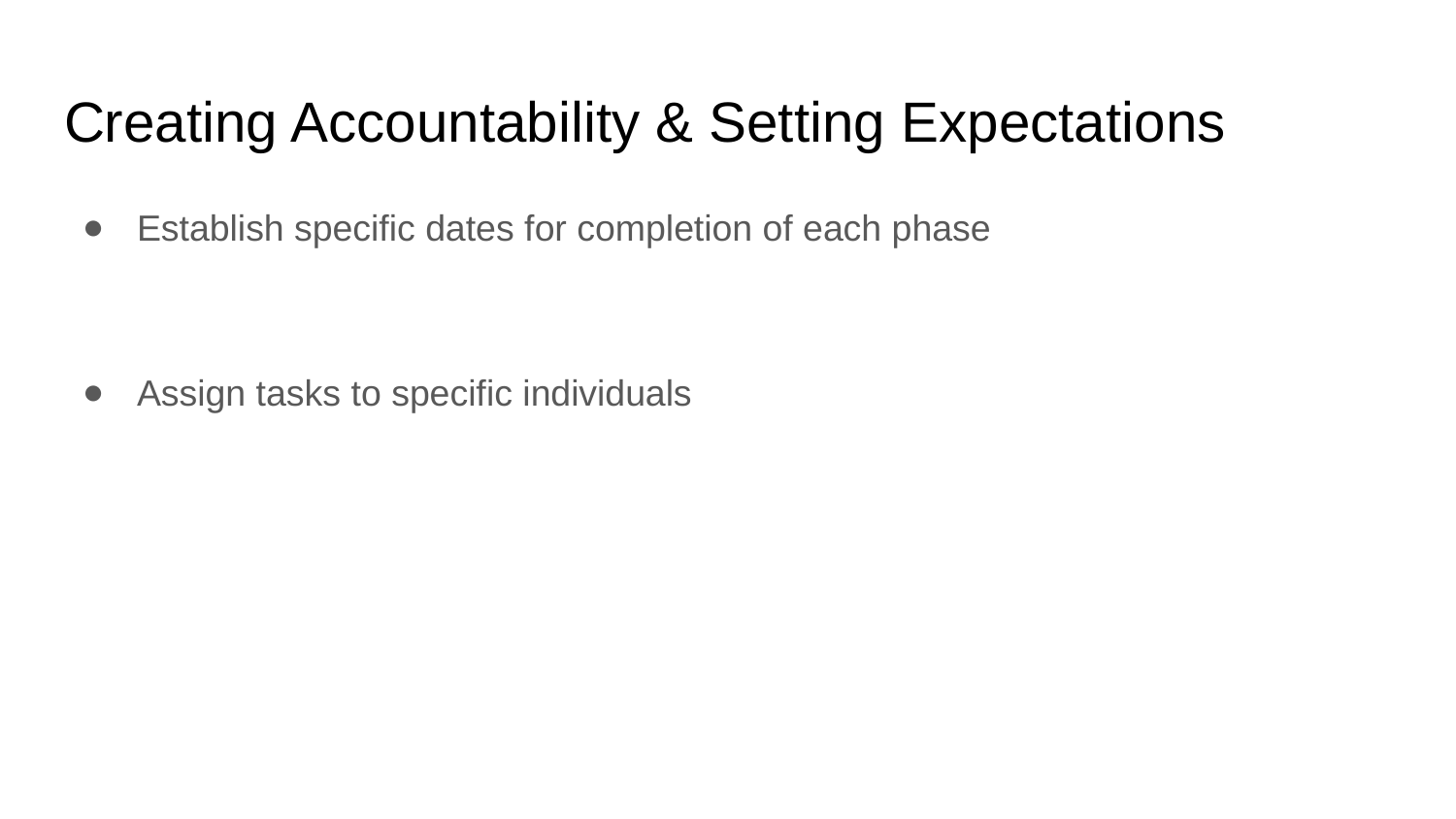

# Creating Accountability & Setting Expectations
Establish specific dates for completion of each phase

Assign tasks to specific individuals